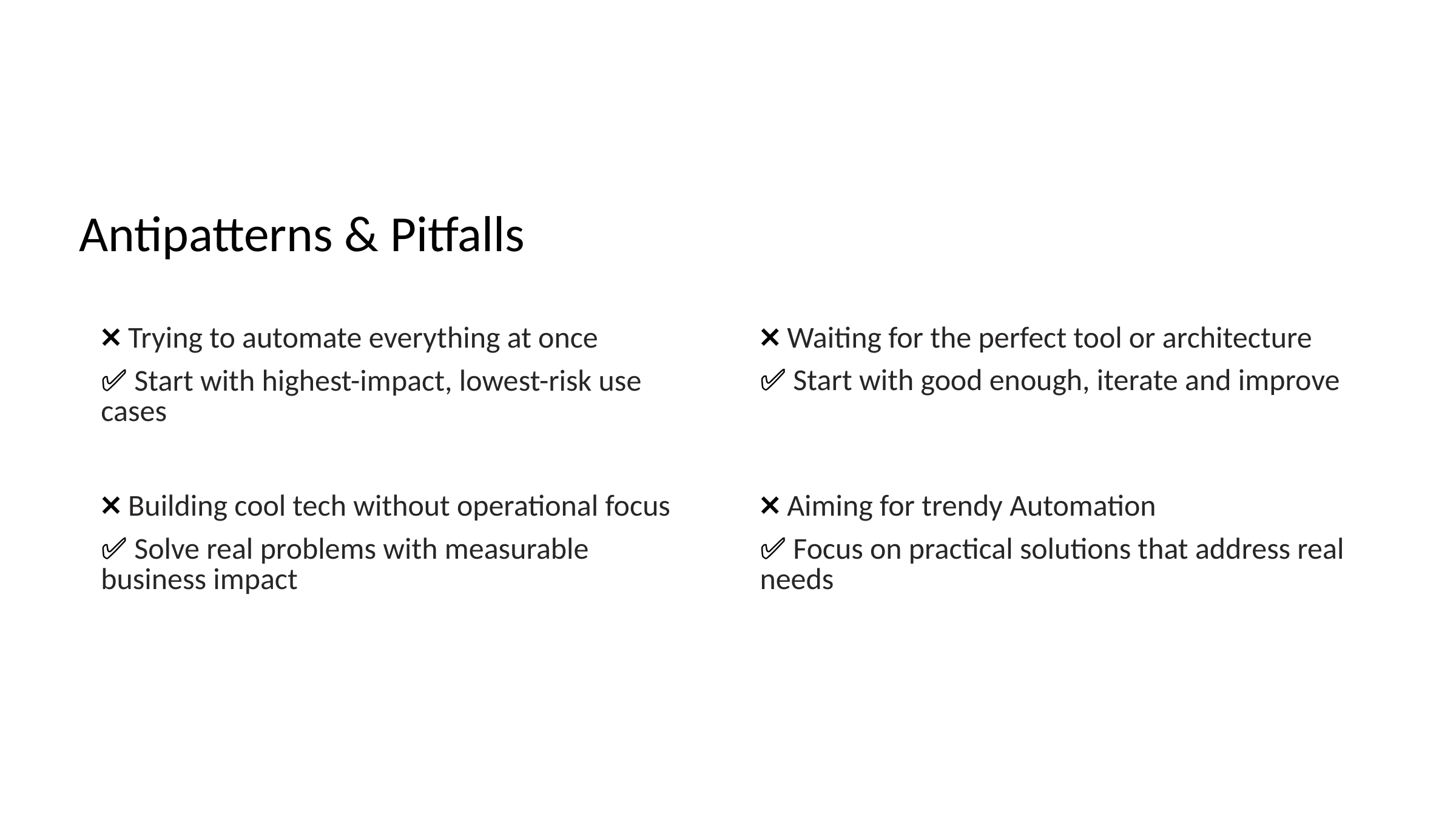

Antipatterns & Pitfalls
❌ Trying to automate everything at once
❌ Waiting for the perfect tool or architecture
✅ Start with highest-impact, lowest-risk use cases
✅ Start with good enough, iterate and improve
❌ Building cool tech without operational focus
❌ Aiming for trendy Automation
✅ Solve real problems with measurable business impact
✅ Focus on practical solutions that address real needs